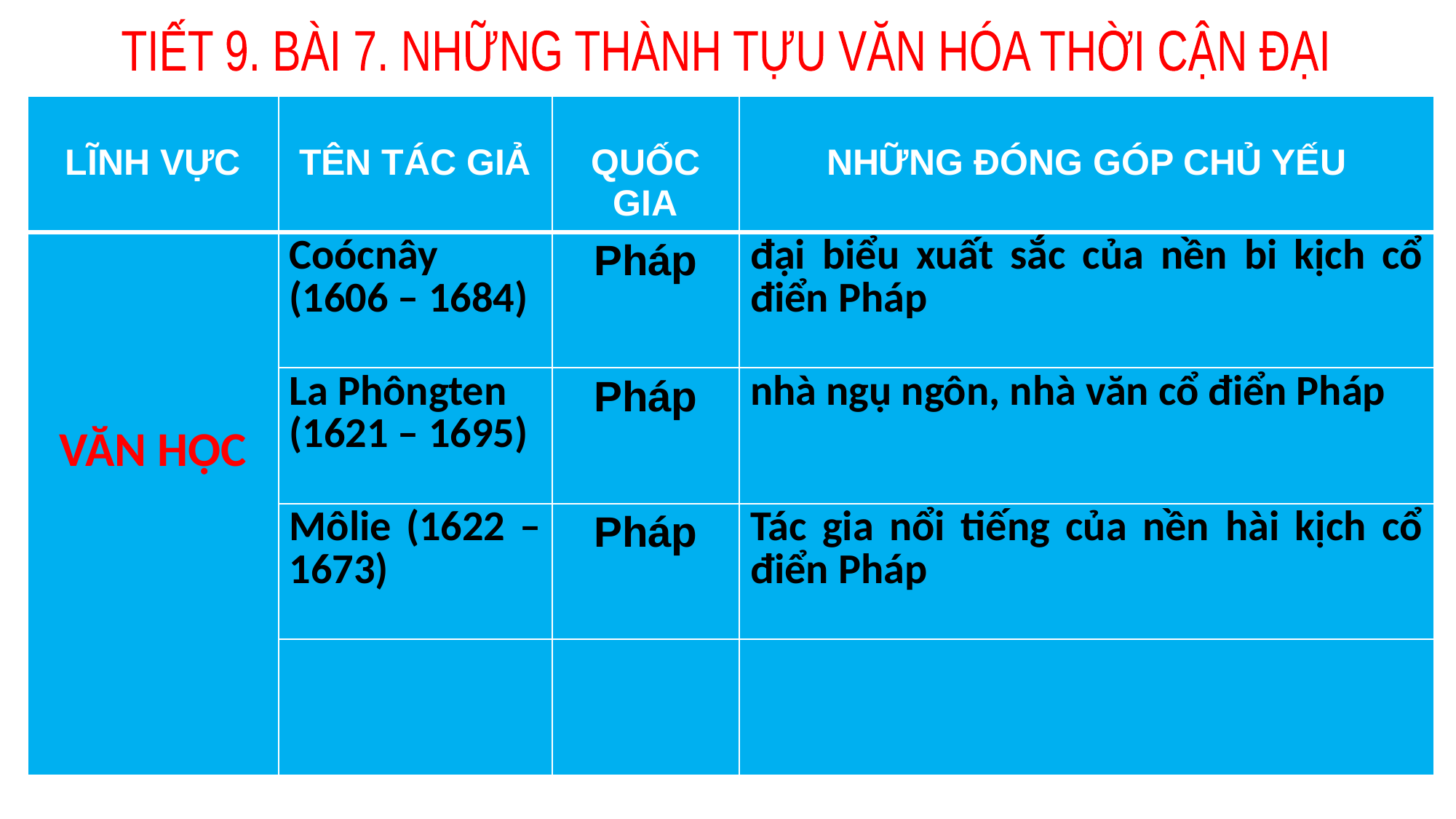

TIẾT 9. BÀI 7. NHỮNG THÀNH TỰU VĂN HÓA THỜI CẬN ĐẠI
| LĨNH VỰC | TÊN TÁC GIẢ | QUỐC GIA | NHỮNG ĐÓNG GÓP CHỦ YẾU |
| --- | --- | --- | --- |
| VĂN HỌC | Coócnây (1606 – 1684) | Pháp | đại biểu xuất sắc của nền bi kịch cổ điển Pháp |
|  | La Phôngten (1621 – 1695) | Pháp | nhà ngụ ngôn, nhà văn cổ điển Pháp |
|  | Môlie (1622 – 1673) | Pháp | Tác gia nổi tiếng của nền hài kịch cổ điển Pháp |
|  |  |  |  |